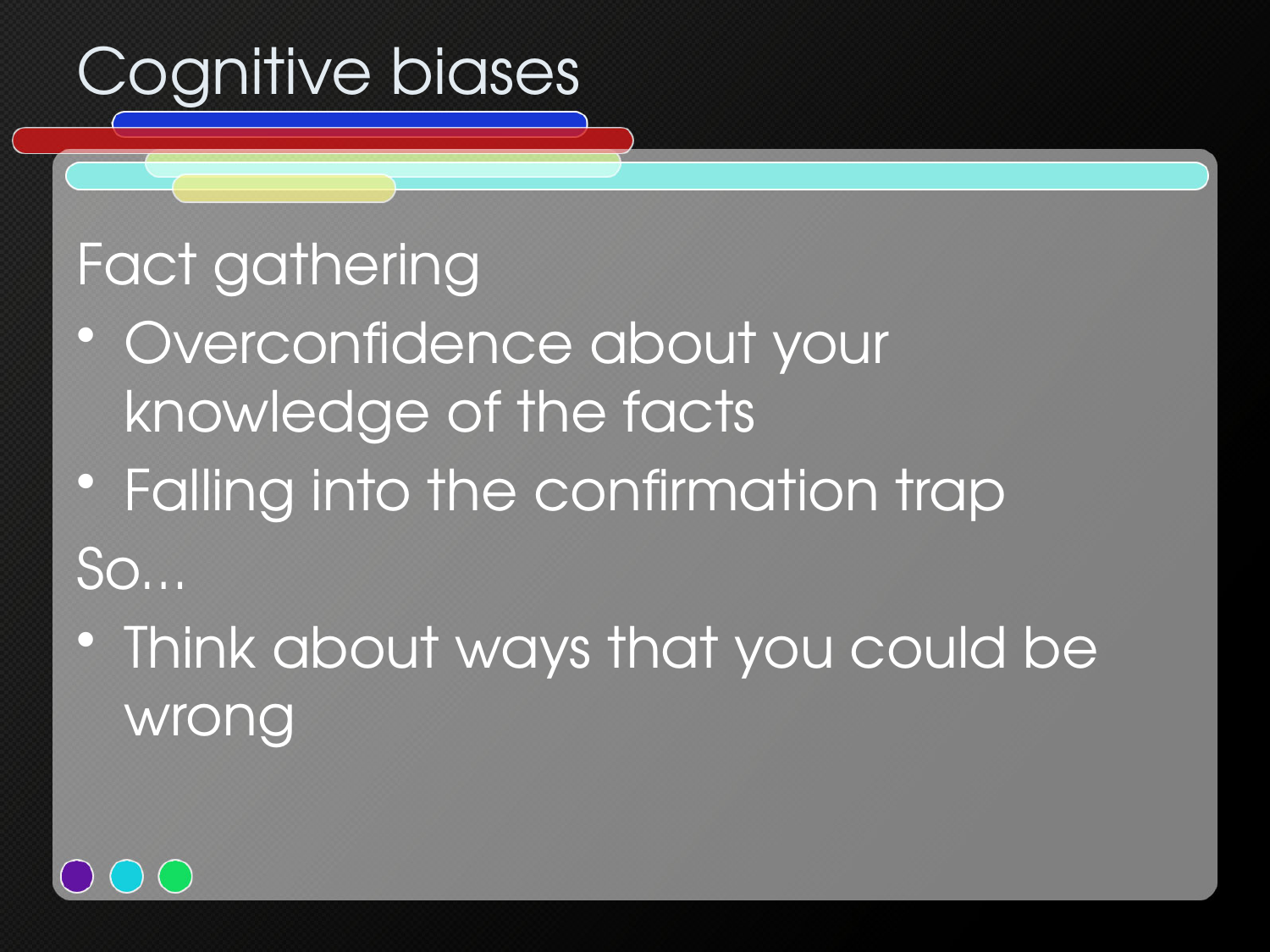

# Cognitive biases
Fact gathering
Overconfidence about your knowledge of the facts
Falling into the confirmation trap
So…
Think about ways that you could be wrong